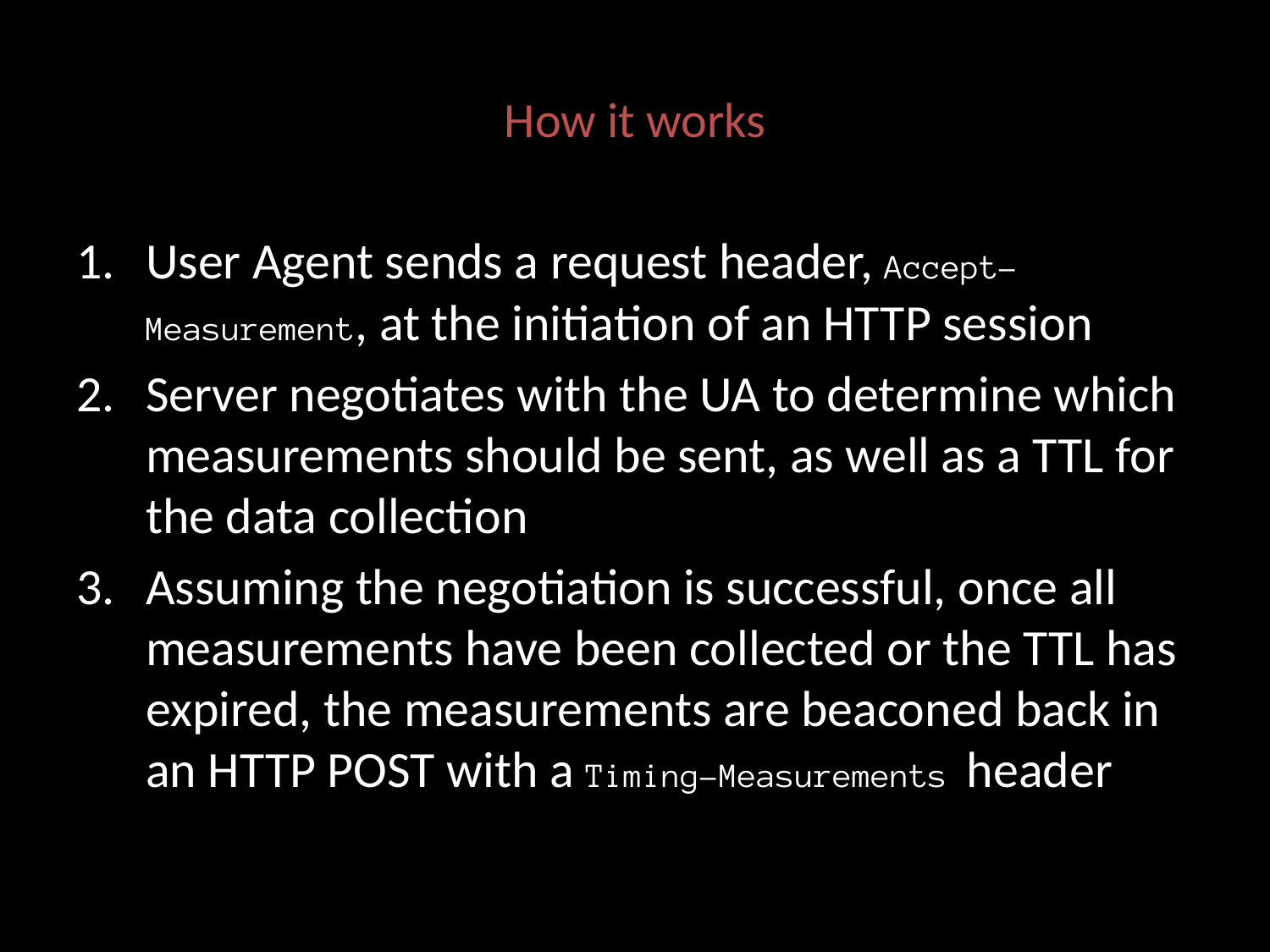

# How it works
User Agent sends a request header, Accept-Measurement, at the initiation of an HTTP session
Server negotiates with the UA to determine which measurements should be sent, as well as a TTL for the data collection
Assuming the negotiation is successful, once all measurements have been collected or the TTL has expired, the measurements are beaconed back in an HTTP POST with a Timing-Measurements header